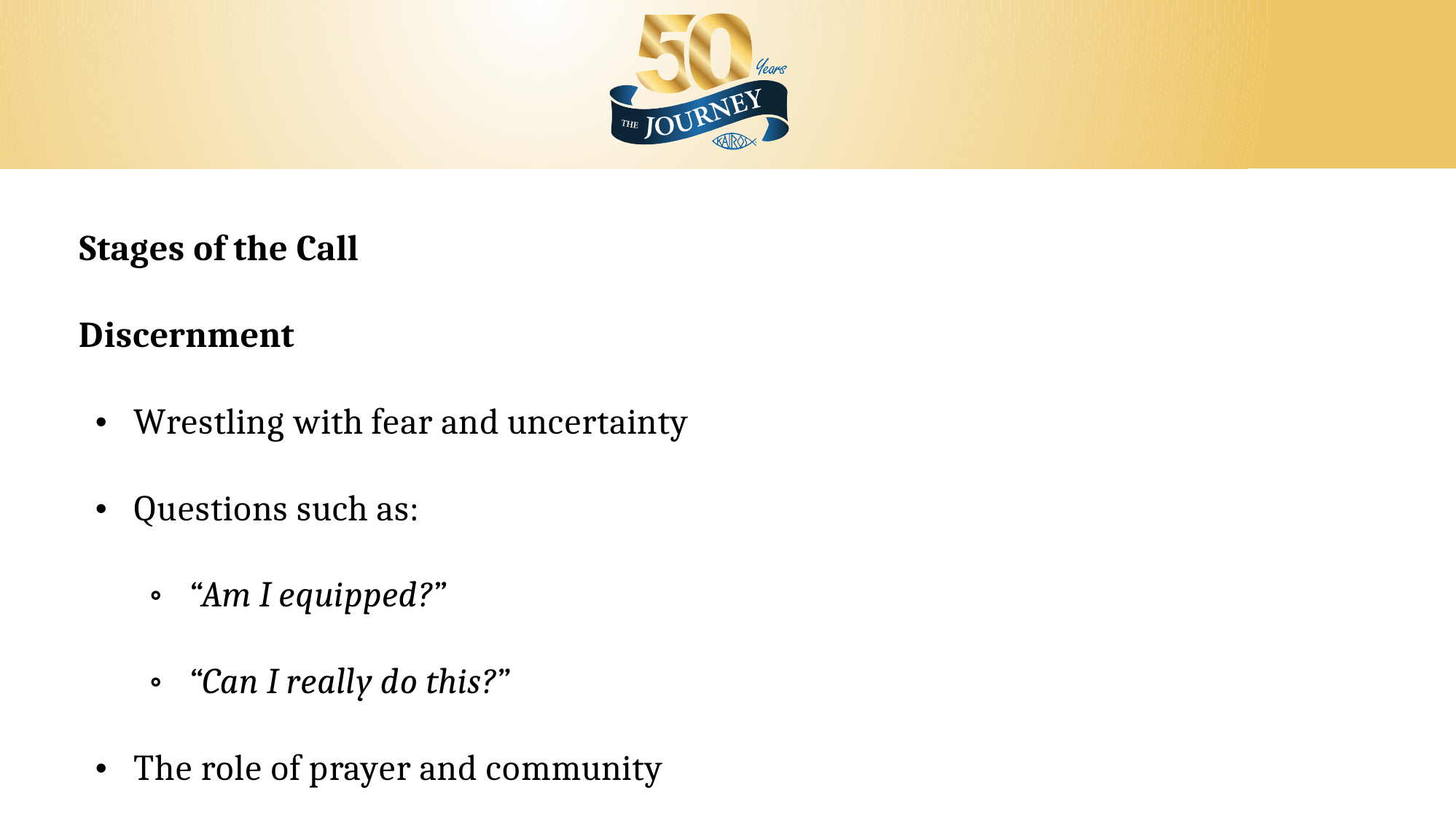

Stages of the Call
Discernment
Wrestling with fear and uncertainty
Questions such as:
“Am I equipped?”
“Can I really do this?”
The role of prayer and community